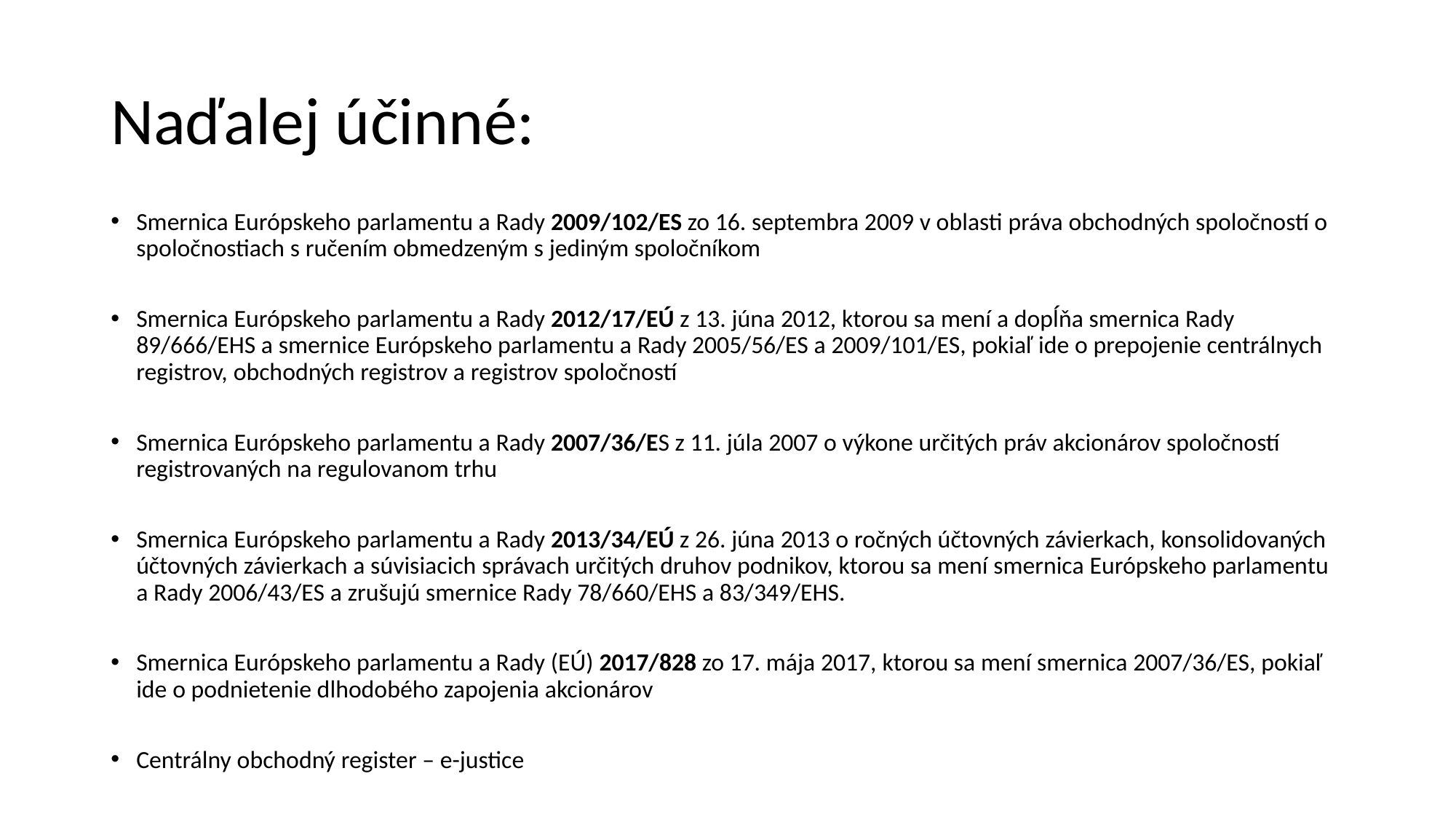

# Naďalej účinné:

Smernica Európskeho parlamentu a Rady 2009/102/ES zo 16. septembra 2009 v oblasti práva obchodných spoločností o spoločnostiach s ručením obmedzeným s jediným spoločníkom

Smernica Európskeho parlamentu a Rady 2012/17/EÚ z 13. júna 2012, ktorou sa mení a dopĺňa smernica Rady 89/666/EHS a smernice Európskeho parlamentu a Rady 2005/56/ES a 2009/101/ES, pokiaľ ide o prepojenie centrálnych registrov, obchodných registrov a registrov spoločností

Smernica Európskeho parlamentu a Rady 2007/36/ES z 11. júla 2007 o výkone určitých práv akcionárov spoločností registrovaných na regulovanom trhu

Smernica Európskeho parlamentu a Rady 2013/34/EÚ z 26. júna 2013 o ročných účtovných závierkach, konsolidovaných účtovných závierkach a súvisiacich správach určitých druhov podnikov, ktorou sa mení smernica Európskeho parlamentu a Rady 2006/43/ES a zrušujú smernice Rady 78/660/EHS a 83/349/EHS.

Smernica Európskeho parlamentu a Rady (EÚ) 2017/828 zo 17. mája 2017, ktorou sa mení smernica 2007/36/ES, pokiaľ ide o podnietenie dlhodobého zapojenia akcionárov

Centrálny obchodný register – e-justice